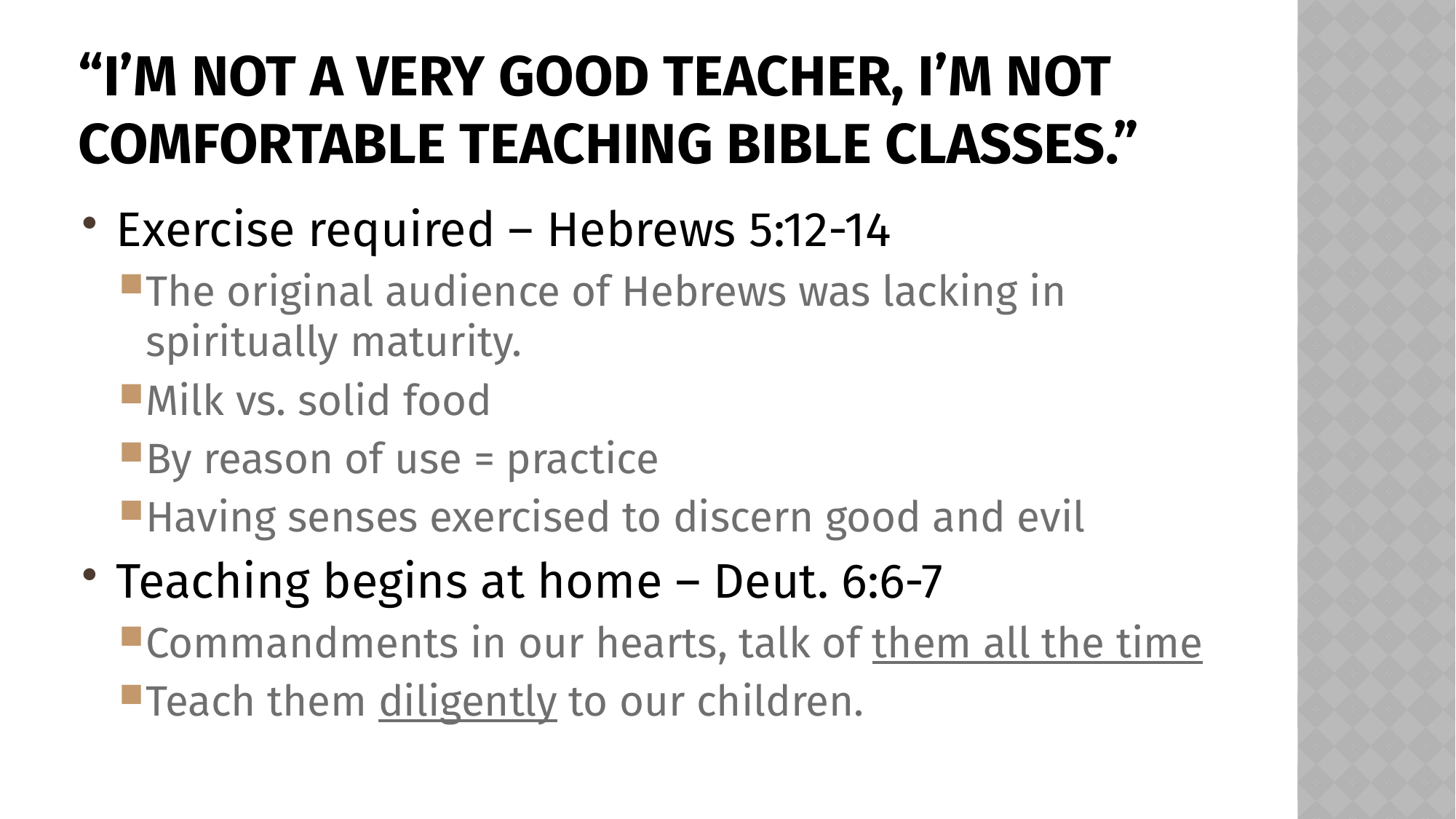

# “I’m not a very good teacher, I’m not comfortable teaching Bible classes.”
Exercise required – Hebrews 5:12-14
The original audience of Hebrews was lacking in spiritually maturity.
Milk vs. solid food
By reason of use = practice
Having senses exercised to discern good and evil
Teaching begins at home – Deut. 6:6-7
Commandments in our hearts, talk of them all the time
Teach them diligently to our children.